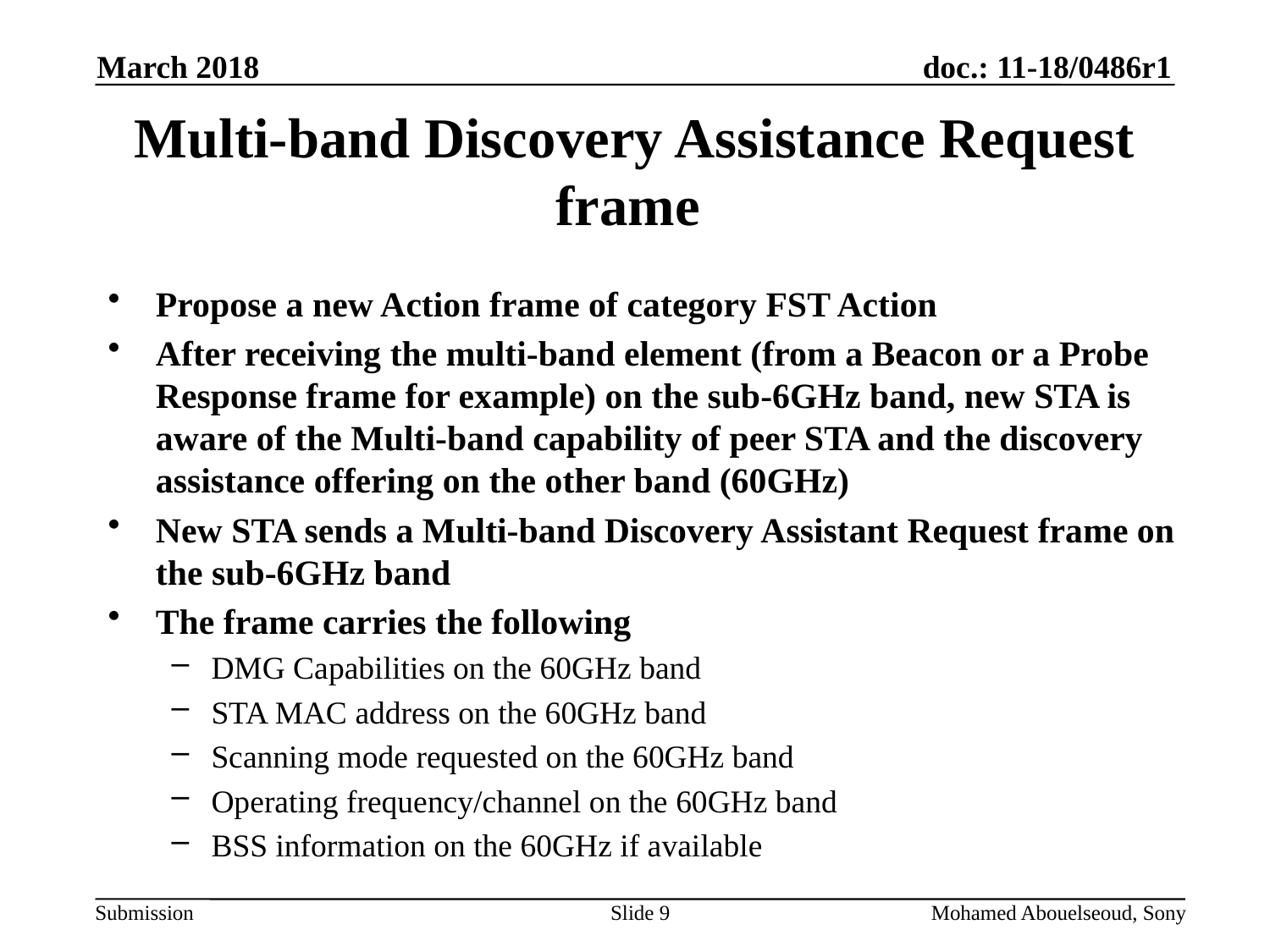

March 2018
# Multi-band Discovery Assistance Request frame
Propose a new Action frame of category FST Action
After receiving the multi-band element (from a Beacon or a Probe Response frame for example) on the sub-6GHz band, new STA is aware of the Multi-band capability of peer STA and the discovery assistance offering on the other band (60GHz)
New STA sends a Multi-band Discovery Assistant Request frame on the sub-6GHz band
The frame carries the following
DMG Capabilities on the 60GHz band
STA MAC address on the 60GHz band
Scanning mode requested on the 60GHz band
Operating frequency/channel on the 60GHz band
BSS information on the 60GHz if available

Slide 9
Mohamed Abouelseoud, Sony